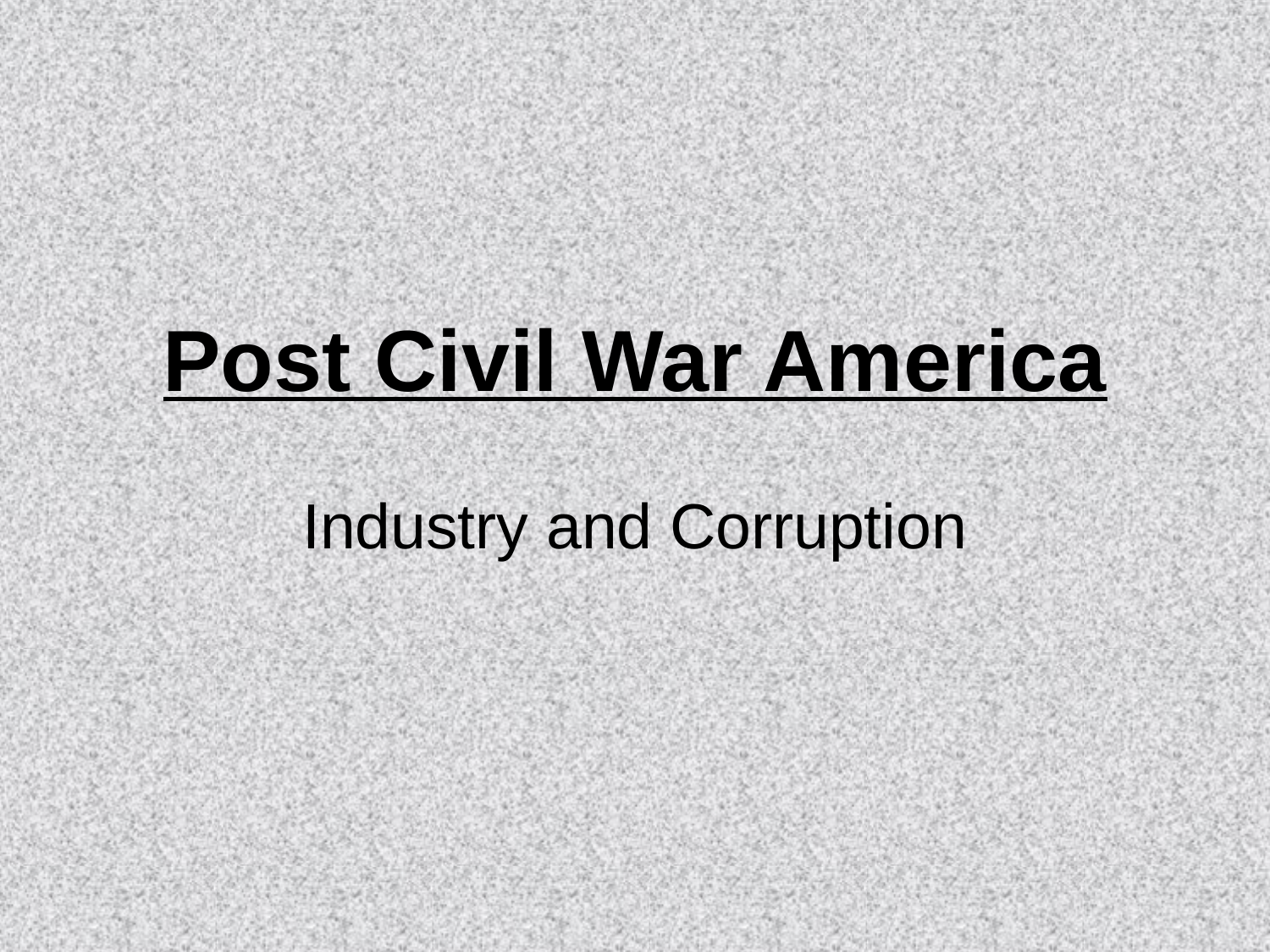

# Post Civil War America Industry and Corruption